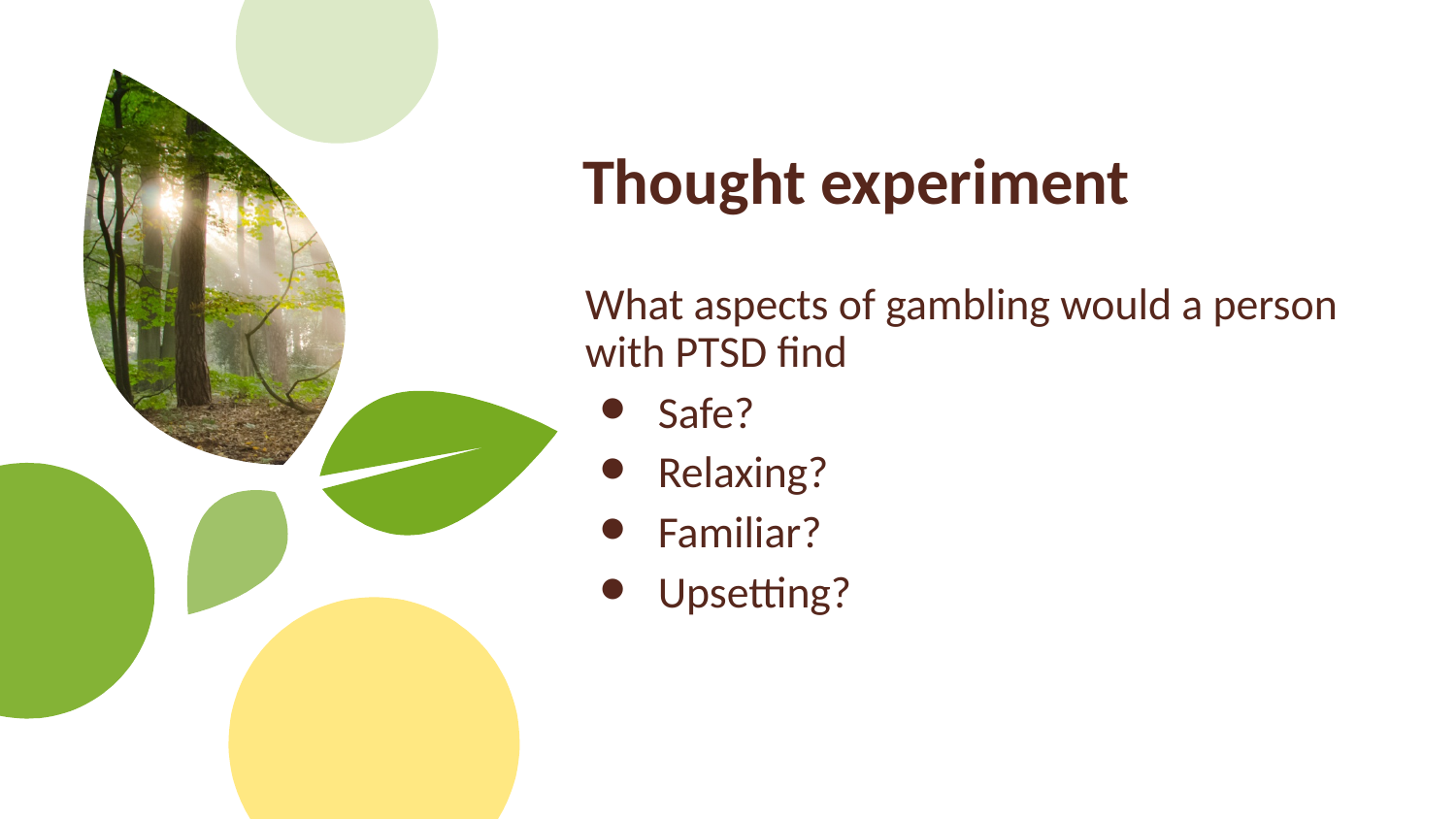

# Thought experiment

What aspects of gambling would a person with PTSD find
Safe?
Relaxing?
Familiar?
Upsetting?